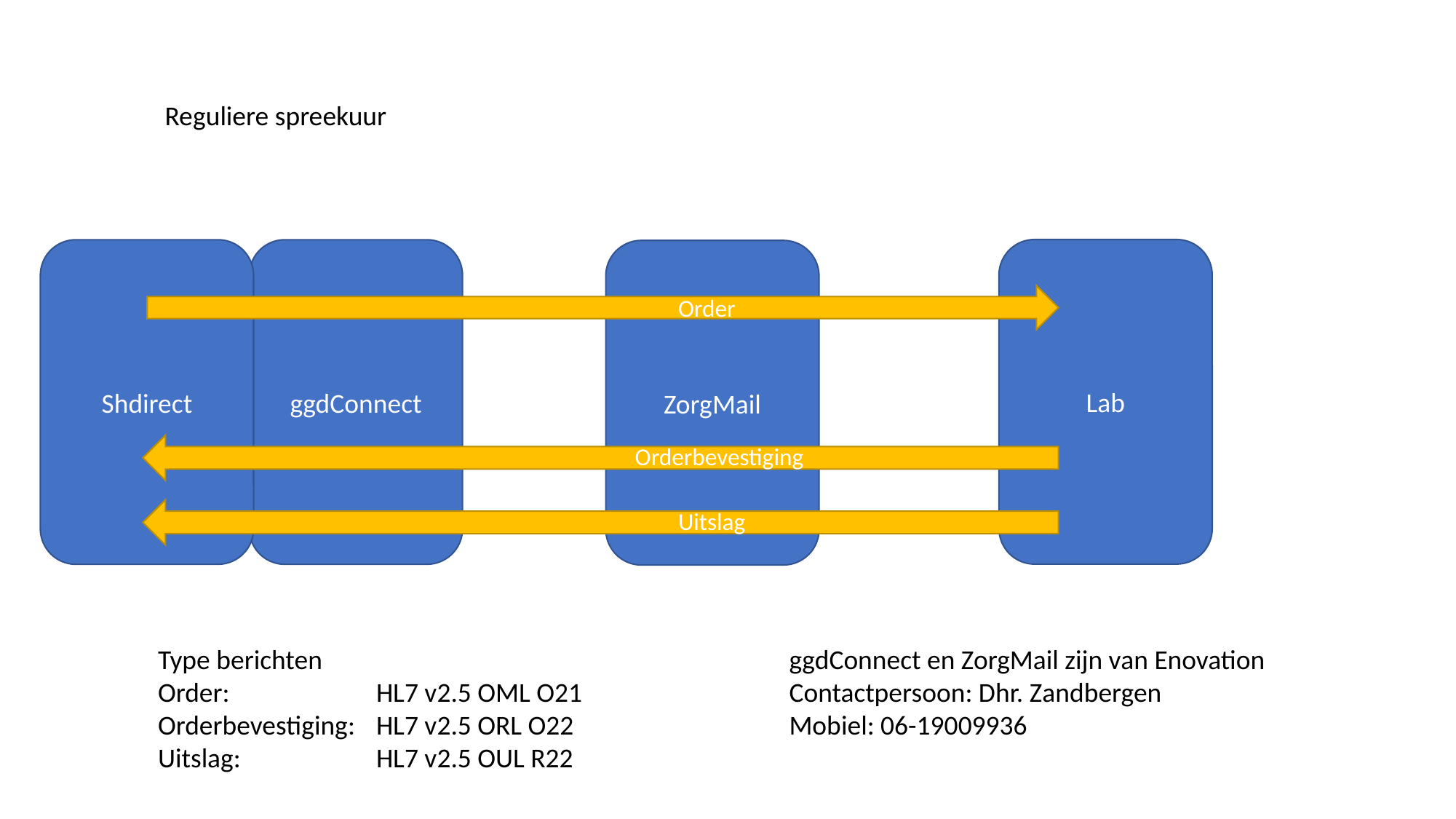

Reguliere spreekuur
Lab
ggdConnect
Shdirect
ZorgMail

Order

Orderbevestiging

Uitslag
Type berichten
Order: 		HL7 v2.5 OML O21
Orderbevestiging: 	HL7 v2.5 ORL O22
Uitslag: 		HL7 v2.5 OUL R22
ggdConnect en ZorgMail zijn van Enovation
Contactpersoon: Dhr. Zandbergen
Mobiel: 06-19009936